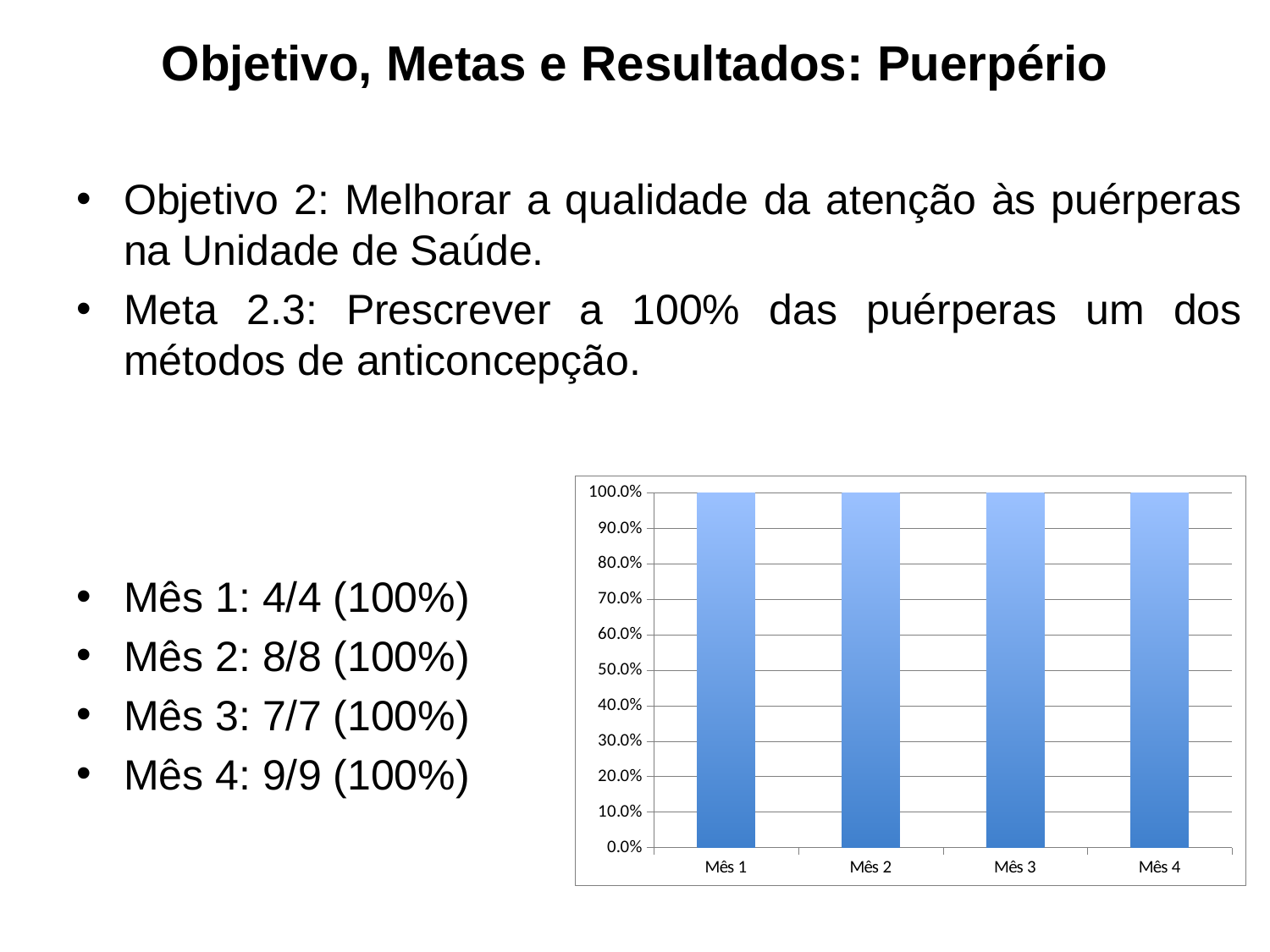

# Objetivo, Metas e Resultados: Puerpério
Objetivo 2: Melhorar a qualidade da atenção às puérperas na Unidade de Saúde.
Meta 2.3: Prescrever a 100% das puérperas um dos métodos de anticoncepção.

Mês 1: 4/4 (100%)
Mês 2: 8/8 (100%)
Mês 3: 7/7 (100%)
Mês 4: 9/9 (100%)

### Chart

| Category | Proporção de puérperas com prescrição de algum método de anticoncepção |
|---|---|
| Mês 1 | 1.0 |
| Mês 2 | 1.0 |
| Mês 3 | 1.0 |
| Mês 4 | 1.0 |